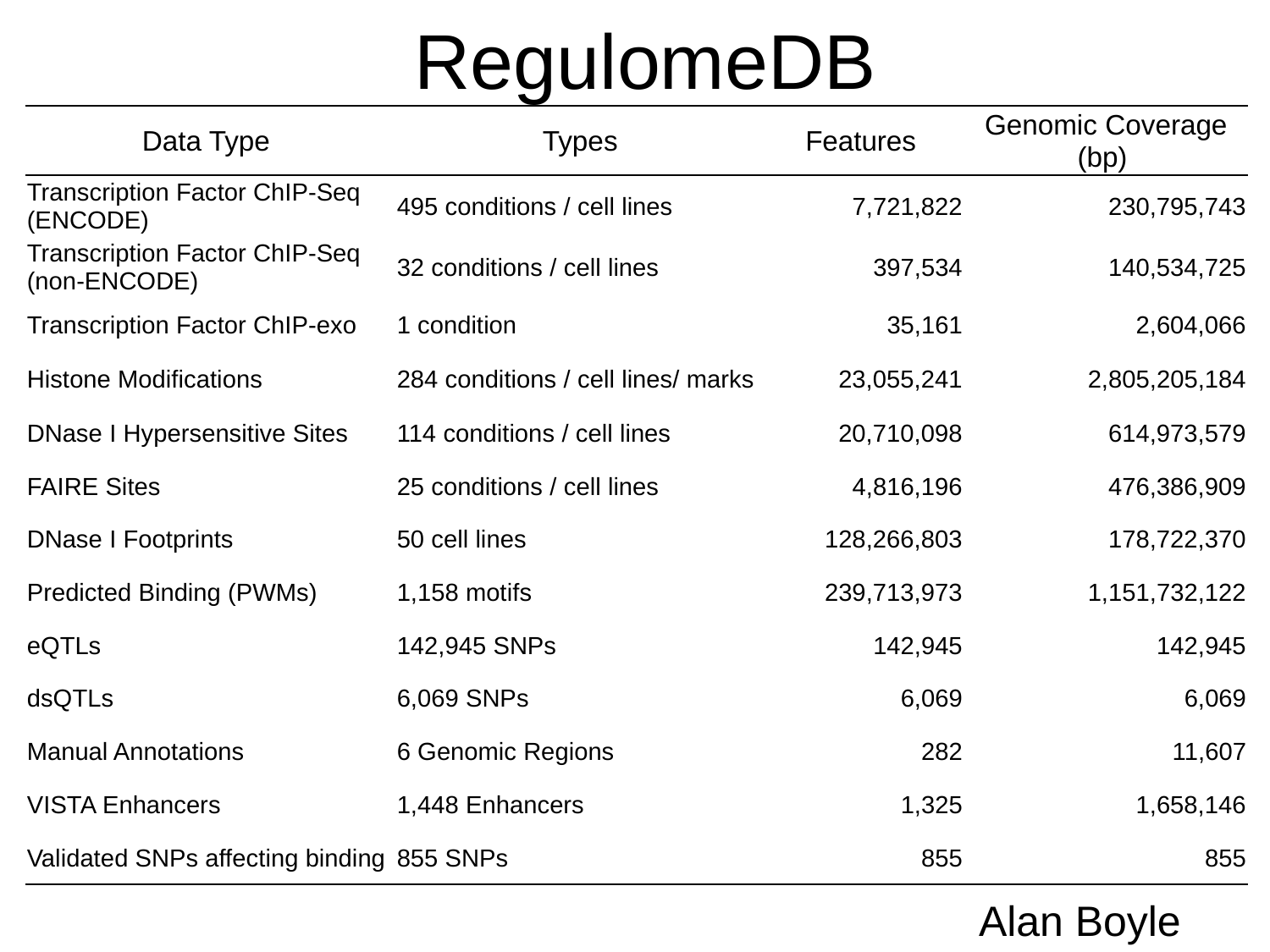

# RegulomeDB
| Data Type | Types | Features | Genomic Coverage (bp) |
| --- | --- | --- | --- |
| Transcription Factor ChIP-Seq (ENCODE) | 495 conditions / cell lines | 7,721,822 | 230,795,743 |
| Transcription Factor ChIP-Seq (non-ENCODE) | 32 conditions / cell lines | 397,534 | 140,534,725 |
| Transcription Factor ChIP-exo | 1 condition | 35,161 | 2,604,066 |
| Histone Modifications | 284 conditions / cell lines/ marks | 23,055,241 | 2,805,205,184 |
| DNase I Hypersensitive Sites | 114 conditions / cell lines | 20,710,098 | 614,973,579 |
| FAIRE Sites | 25 conditions / cell lines | 4,816,196 | 476,386,909 |
| DNase I Footprints | 50 cell lines | 128,266,803 | 178,722,370 |
| Predicted Binding (PWMs) | 1,158 motifs | 239,713,973 | 1,151,732,122 |
| eQTLs | 142,945 SNPs | 142,945 | 142,945 |
| dsQTLs | 6,069 SNPs | 6,069 | 6,069 |
| Manual Annotations | 6 Genomic Regions | 282 | 11,607 |
| VISTA Enhancers | 1,448 Enhancers | 1,325 | 1,658,146 |
| Validated SNPs affecting binding | 855 SNPs | 855 | 855 |
Alan Boyle